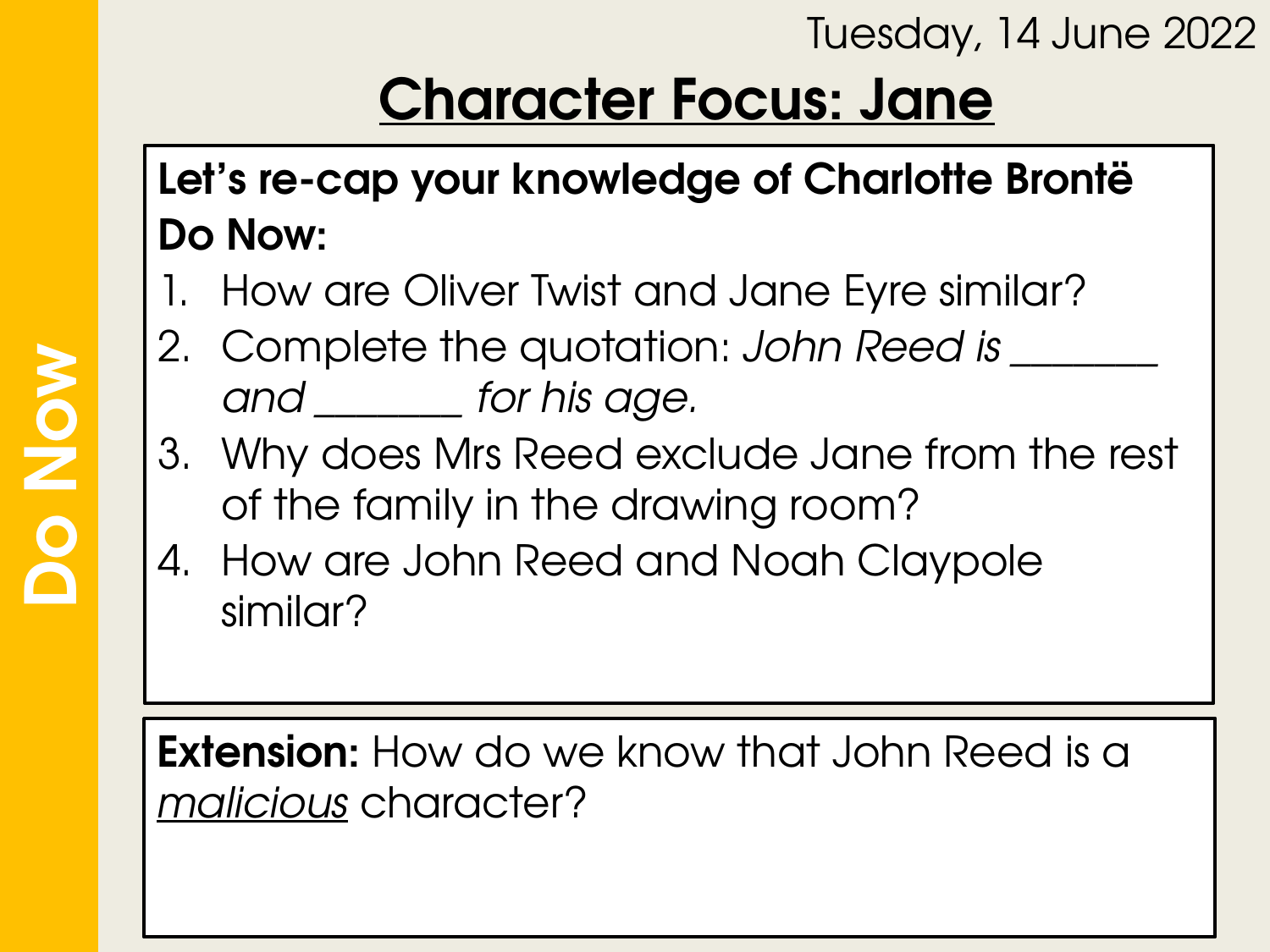

Tuesday, 14 June 2022
Character Focus: Jane
Let’s re-cap your knowledge of Charlotte Brontë
Do Now:
Both Oliver Twist and Jane Eyre are orphans.
Complete the quotation: John Reed is large and stout for his age.
Mrs Reed excludes Jane from the rest of the family in the drawing room because she wants to see Jane speak more pleasantly.
Like John Reed, Noah is a bully who is an unpleasant character.
Let’s re-cap your knowledge of Charlotte Brontë
Do Now:
How are Oliver Twist and Jane Eyre similar?
Complete the quotation: John Reed is _______ and _______ for his age.
Why does Mrs Reed exclude Jane from the rest of the family in the drawing room?
How are John Reed and Noah Claypole similar?

Do Now
Extension: John Reed is a malicious character because he bullies and punishes Jane every day.

Extension: How do we know that John Reed is a malicious character?